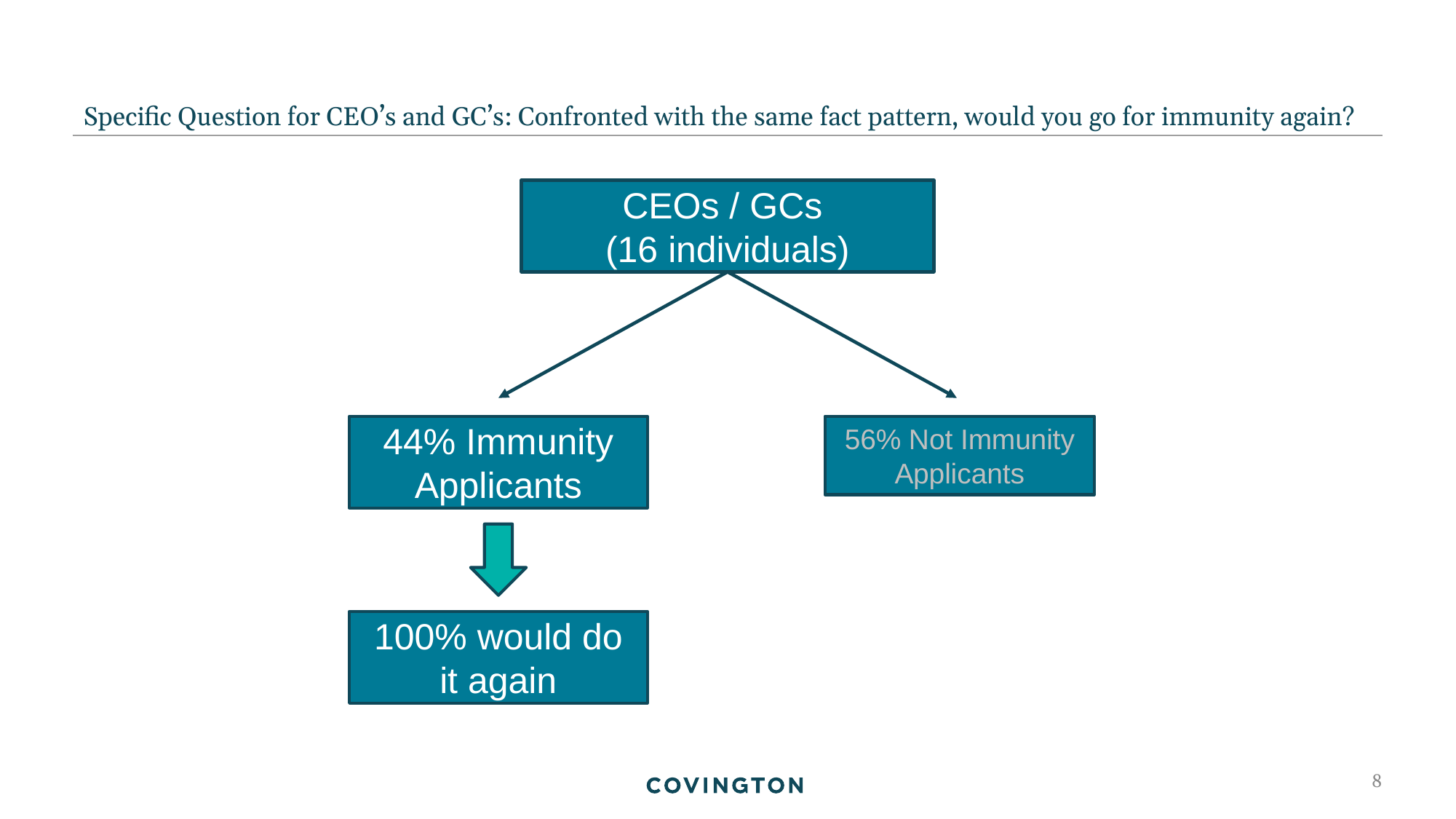

# Specific Question for CEO’s and GC’s: Confronted with the same fact pattern, would you go for immunity again?

CEOs / GCs
(16 individuals)
44% Immunity Applicants
56% Not Immunity Applicants

100% would do it again
8